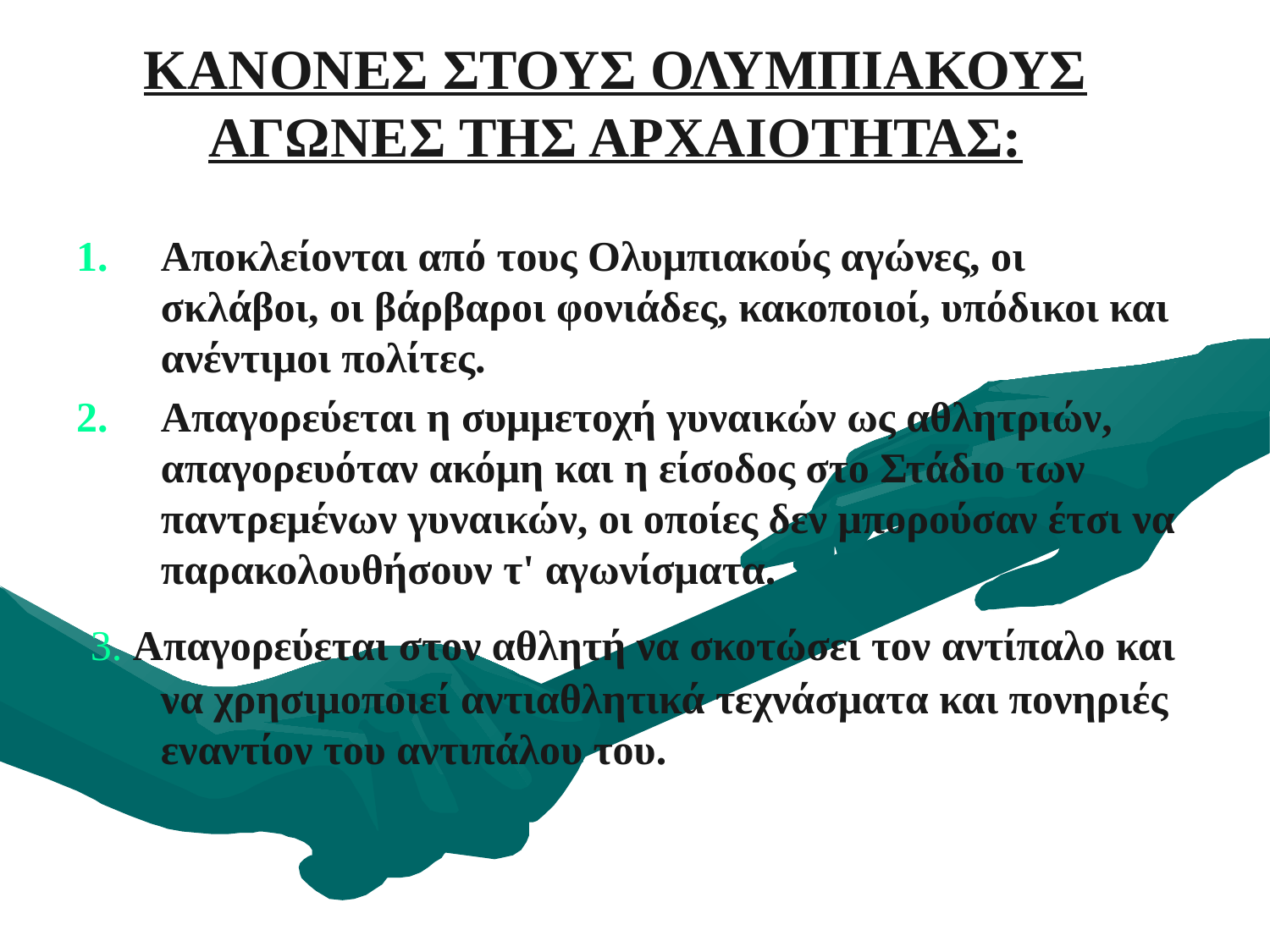

# ΚΑΝΟΝΕΣ ΣΤΟΥΣ ΟΛΥΜΠΙΑΚΟΥΣ ΑΓΩΝΕΣ ΤΗΣ ΑΡΧΑΙΟΤΗΤΑΣ:
Αποκλείονται από τους Ολυμπιακούς αγώνες, οι σκλάβοι, οι βάρβαροι φονιάδες, κακοποιοί, υπόδικοι και ανέντιμοι πολίτες.
Απαγορεύεται η συμμετοχή γυναικών ως αθλητριών, απαγορευόταν ακόμη και η είσοδος στο Στάδιο των παντρεμένων γυναικών, οι οποίες δεν μπορούσαν έτσι να παρακολουθήσουν τ' αγωνίσματα.
 3. Απαγορεύεται στον αθλητή να σκοτώσει τον αντίπαλο και να χρησιμοποιεί αντιαθλητικά τεχνάσματα και πονηριές εναντίον του αντιπάλου του.